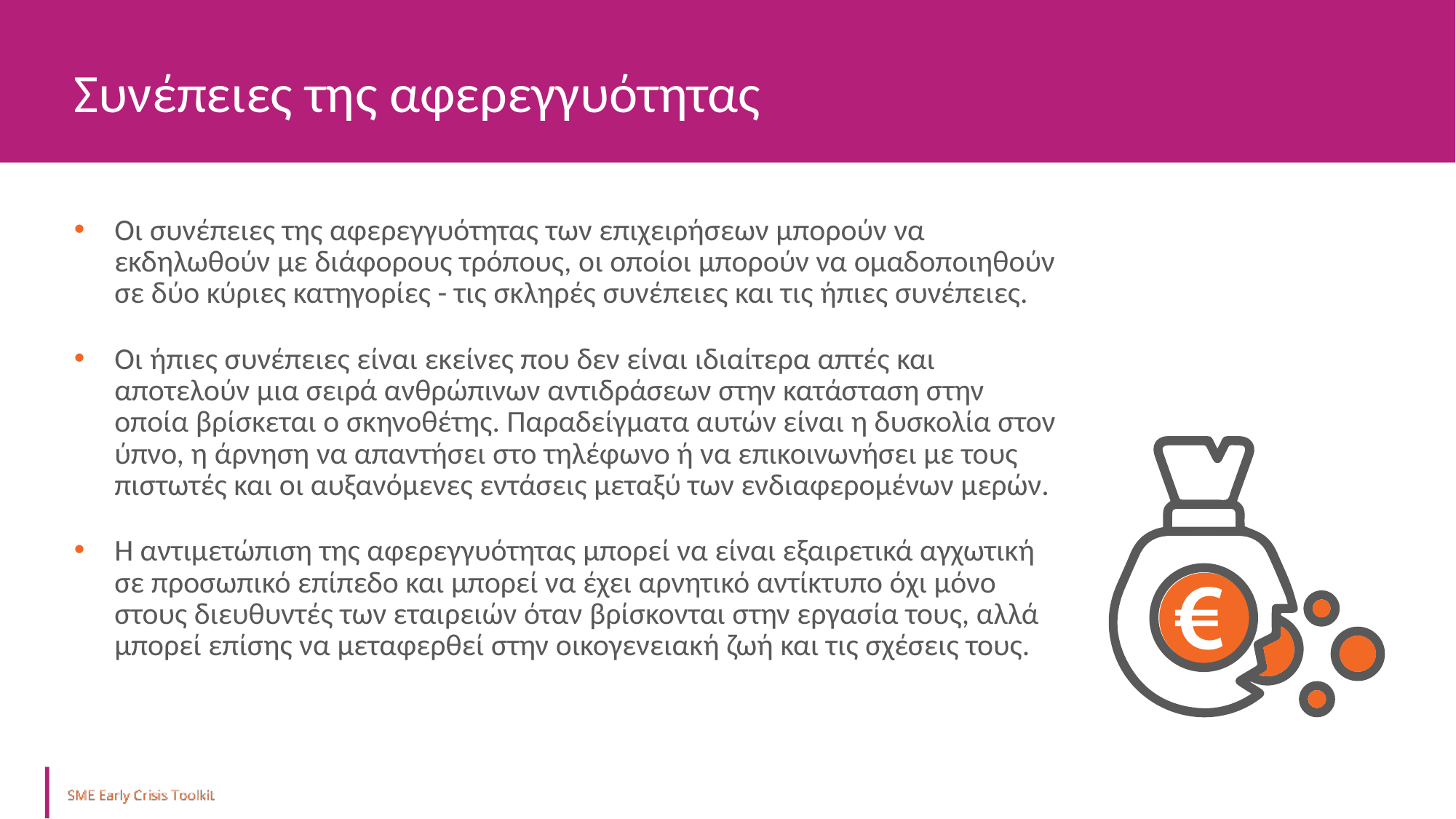

Συνέπειες της αφερεγγυότητας
Οι συνέπειες της αφερεγγυότητας των επιχειρήσεων μπορούν να εκδηλωθούν με διάφορους τρόπους, οι οποίοι μπορούν να ομαδοποιηθούν σε δύο κύριες κατηγορίες - τις σκληρές συνέπειες και τις ήπιες συνέπειες.

Οι ήπιες συνέπειες είναι εκείνες που δεν είναι ιδιαίτερα απτές και αποτελούν μια σειρά ανθρώπινων αντιδράσεων στην κατάσταση στην οποία βρίσκεται ο σκηνοθέτης. Παραδείγματα αυτών είναι η δυσκολία στον ύπνο, η άρνηση να απαντήσει στο τηλέφωνο ή να επικοινωνήσει με τους πιστωτές και οι αυξανόμενες εντάσεις μεταξύ των ενδιαφερομένων μερών.

Η αντιμετώπιση της αφερεγγυότητας μπορεί να είναι εξαιρετικά αγχωτική σε προσωπικό επίπεδο και μπορεί να έχει αρνητικό αντίκτυπο όχι μόνο στους διευθυντές των εταιρειών όταν βρίσκονται στην εργασία τους, αλλά μπορεί επίσης να μεταφερθεί στην οικογενειακή ζωή και τις σχέσεις τους.